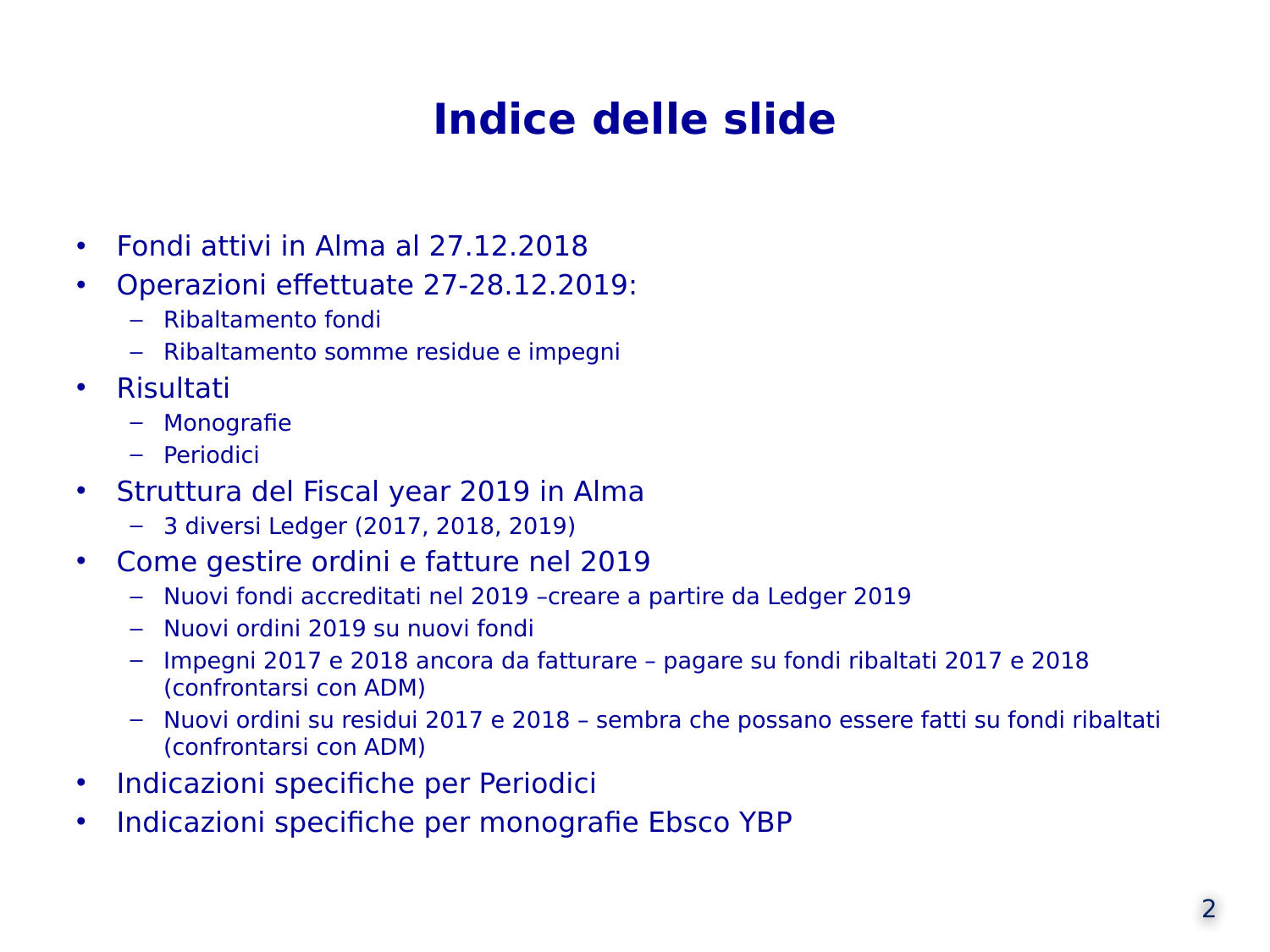

# Indice delle slide
Fondi attivi in Alma al 27.12.2018
Operazioni effettuate 27-28.12.2019:
Ribaltamento fondi
Ribaltamento somme residue e impegni
Risultati
Monografie
Periodici
Struttura del Fiscal year 2019 in Alma
3 diversi Ledger (2017, 2018, 2019)
Come gestire ordini e fatture nel 2019
Nuovi fondi accreditati nel 2019 –creare a partire da Ledger 2019
Nuovi ordini 2019 su nuovi fondi
Impegni 2017 e 2018 ancora da fatturare – pagare su fondi ribaltati 2017 e 2018 (confrontarsi con ADM)
Nuovi ordini su residui 2017 e 2018 – sembra che possano essere fatti su fondi ribaltati (confrontarsi con ADM)
Indicazioni specifiche per Periodici
Indicazioni specifiche per monografie Ebsco YBP

2